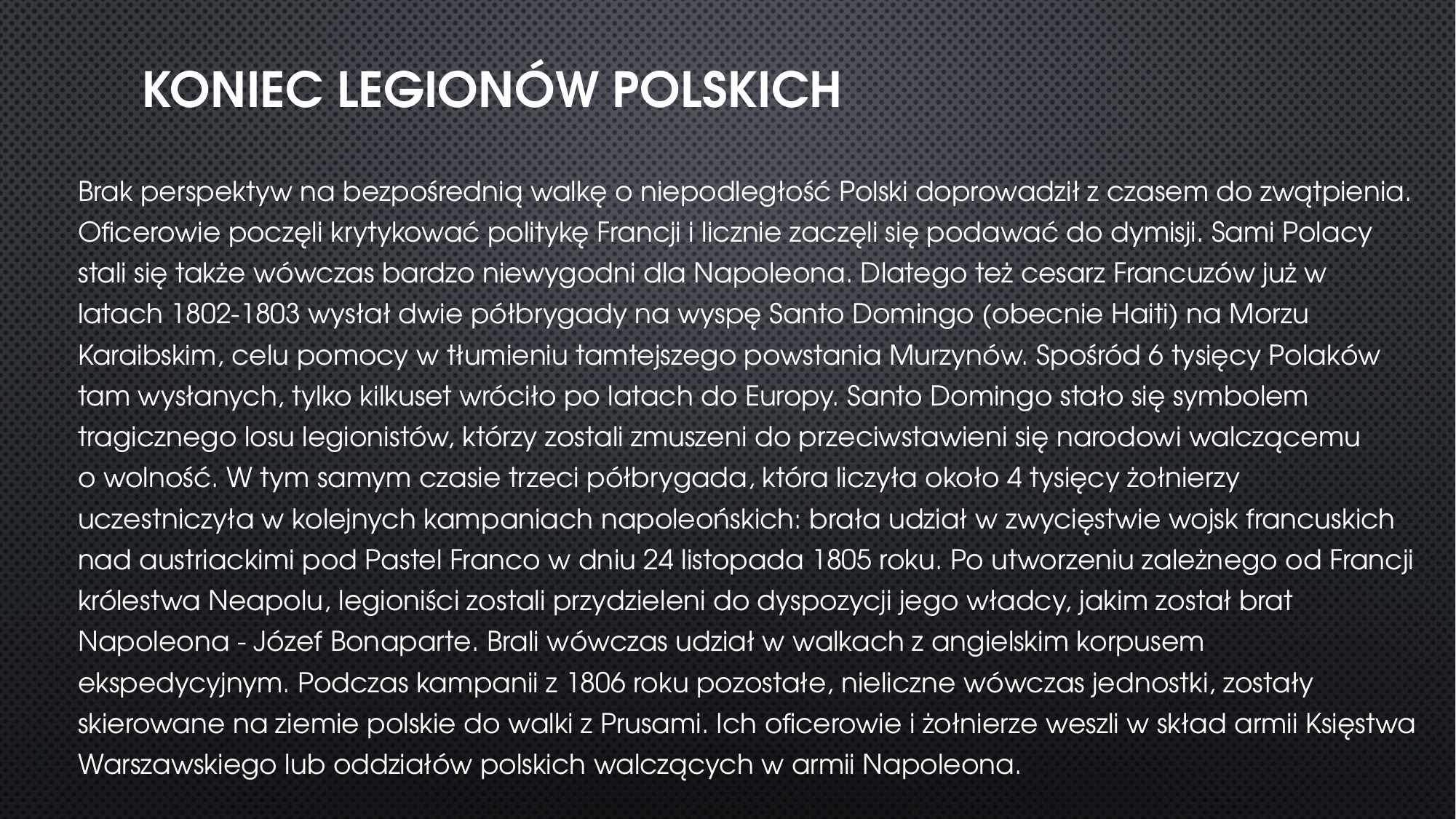

# Koniec Legionów polskich
Brak perspektyw na bezpośrednią walkę o niepodległość Polski doprowadził z czasem do zwątpienia. Oficerowie poczęli krytykować politykę Francji i licznie zaczęli się podawać do dymisji. Sami Polacy stali się także wówczas bardzo niewygodni dla Napoleona. Dlatego też cesarz Francuzów już w latach 1802-1803 wysłał dwie półbrygady na wyspę Santo Domingo (obecnie Haiti) na Morzu Karaibskim, celu pomocy w tłumieniu tamtejszego powstania Murzynów. Spośród 6 tysięcy Polaków tam wysłanych, tylko kilkuset wróciło po latach do Europy. Santo Domingo stało się symbolem tragicznego losu legionistów, którzy zostali zmuszeni do przeciwstawieni się narodowi walczącemu o wolność. W tym samym czasie trzeci półbrygada, która liczyła około 4 tysięcy żołnierzy uczestniczyła w kolejnych kampaniach napoleońskich: brała udział w zwycięstwie wojsk francuskich nad austriackimi pod Pastel Franco w dniu 24 listopada 1805 roku. Po utworzeniu zależnego od Francji królestwa Neapolu, legioniści zostali przydzieleni do dyspozycji jego władcy, jakim został brat Napoleona - Józef Bonaparte. Brali wówczas udział w walkach z angielskim korpusem ekspedycyjnym. Podczas kampanii z 1806 roku pozostałe, nieliczne wówczas jednostki, zostały skierowane na ziemie polskie do walki z Prusami. Ich oficerowie i żołnierze weszli w skład armii Księstwa Warszawskiego lub oddziałów polskich walczących w armii Napoleona.